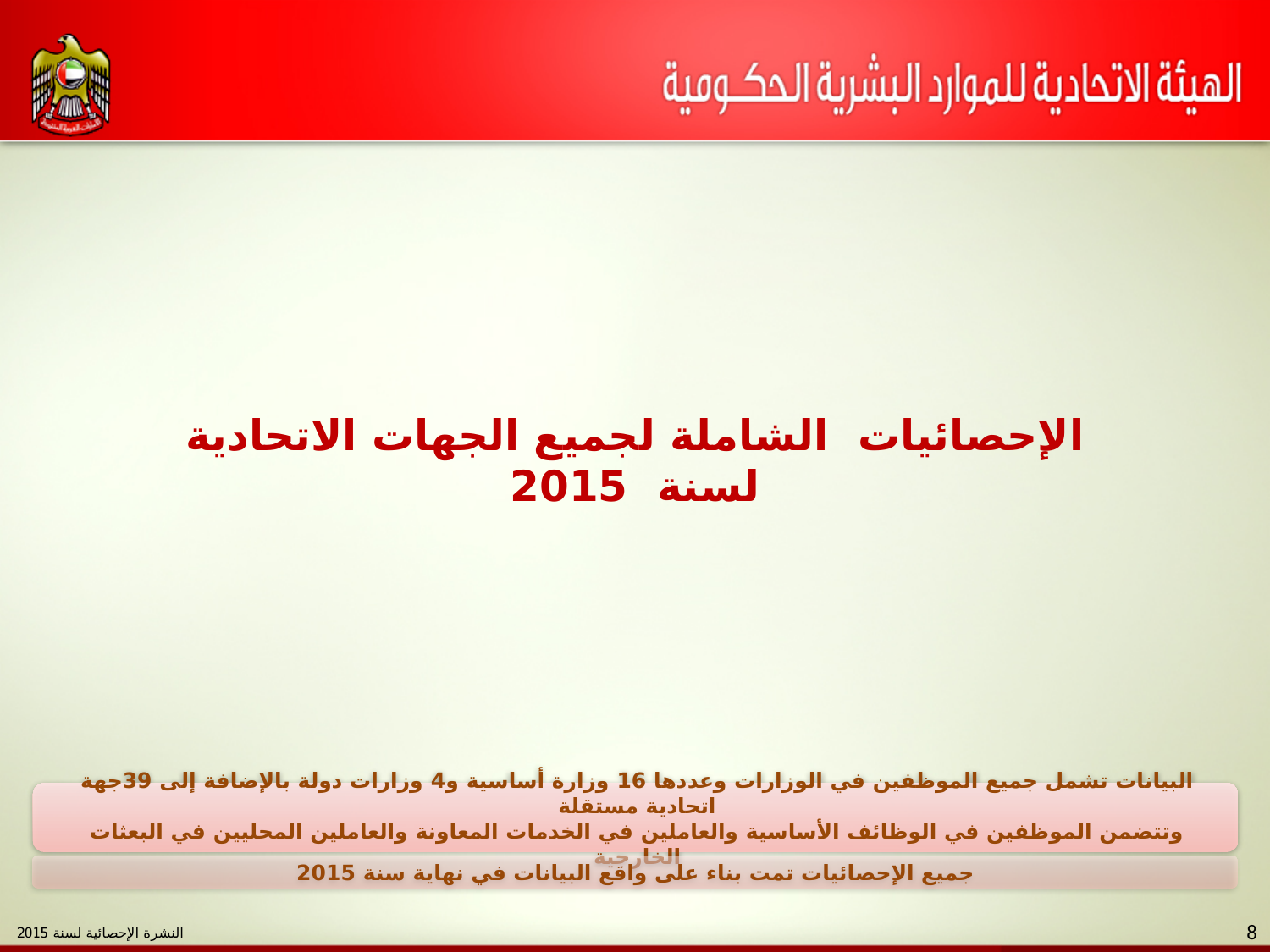

الإحصائيات  الشاملة لجميع الجهات الاتحادية
لسنة  2015
البيانات تشمل جميع الموظفين في الوزارات وعددها 16 وزارة أساسية و4 وزارات دولة بالإضافة إلى 39جهة اتحادية مستقلة
وتتضمن الموظفين في الوظائف الأساسية والعاملين في الخدمات المعاونة والعاملين المحليين في البعثات الخارجية
جميع الإحصائيات تمت بناء على واقع البيانات في نهاية سنة 2015